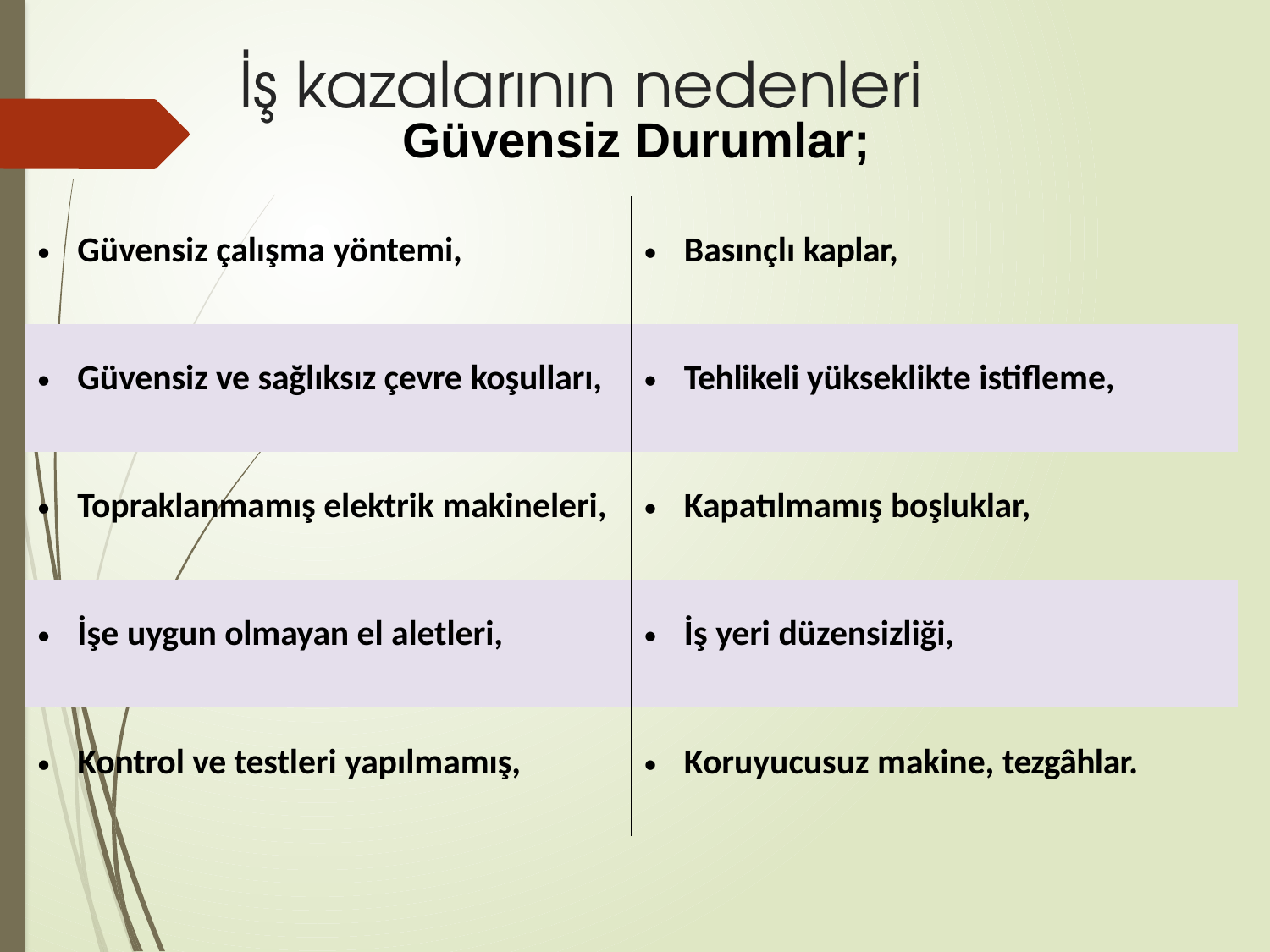

# İş kazalarının nedenleri
Güvensiz Durumlar;
| Güvensiz çalışma yöntemi, | Basınçlı kaplar, |
| --- | --- |
| Güvensiz ve sağlıksız çevre koşulları, | Tehlikeli yükseklikte istifleme, |
| Topraklanmamış elektrik makineleri, | Kapatılmamış boşluklar, |
| İşe uygun olmayan el aletleri, | İş yeri düzensizliği, |
| Kontrol ve testleri yapılmamış, | Koruyucusuz makine, tezgâhlar. |